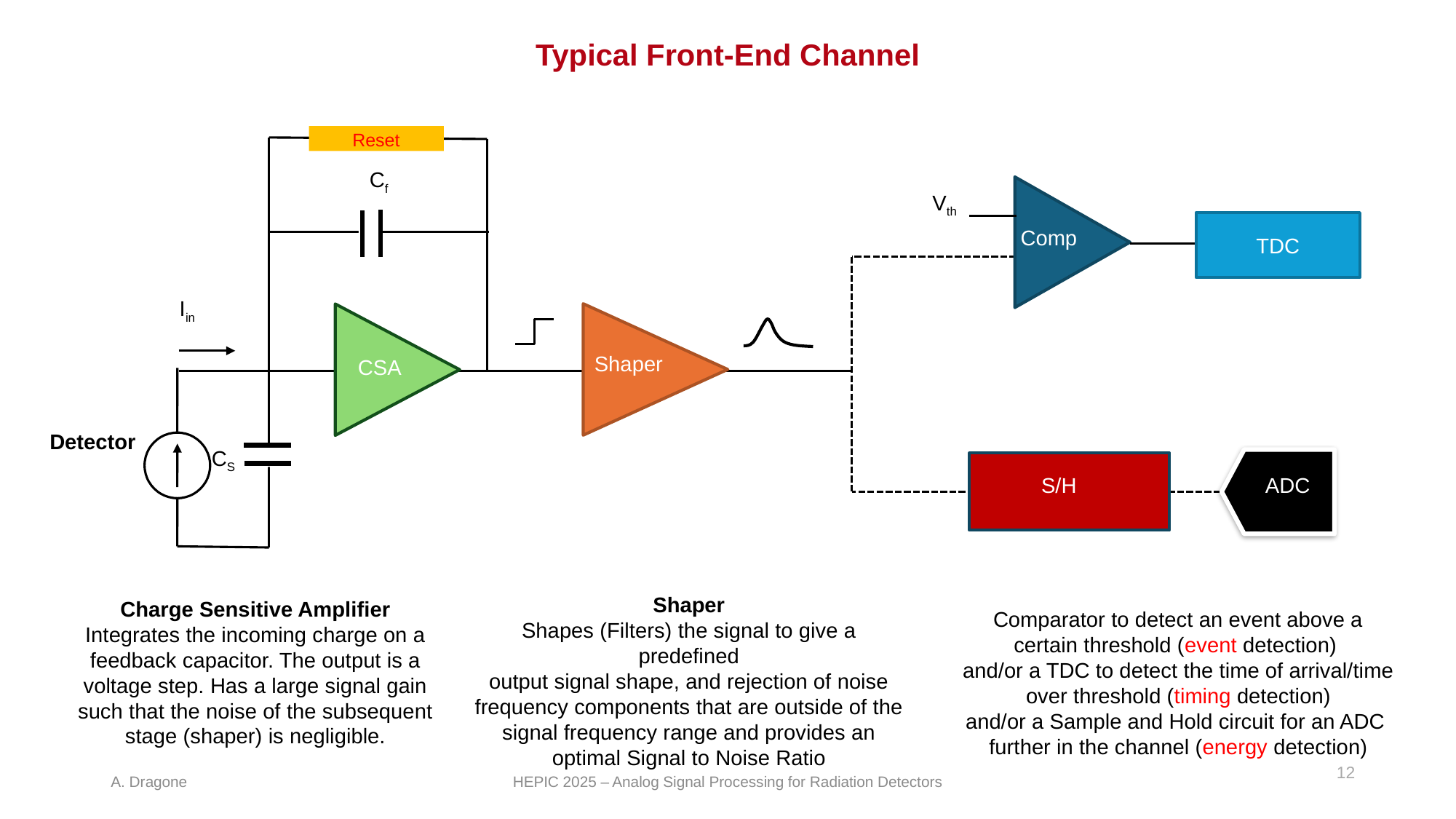

# Typical Front-End Channel
Reset

Cf
Iin

CSA
CS

Vth

Comp

Shaper
Detector

S/H
TDC

ADC
Shaper
Shapes (Filters) the signal to give a predefined
output signal shape, and rejection of noise frequency components that are outside of the signal frequency range and provides an optimal Signal to Noise Ratio
Charge Sensitive Amplifier
Integrates the incoming charge on a feedback capacitor. The output is a voltage step. Has a large signal gain
such that the noise of the subsequent stage (shaper) is negligible.
Comparator to detect an event above a certain threshold (event detection)
and/or a TDC to detect the time of arrival/time over threshold (timing detection)
and/or a Sample and Hold circuit for an ADC  further in the channel (energy detection)
12
HEPIC 2025 – Analog Signal Processing for Radiation Detectors